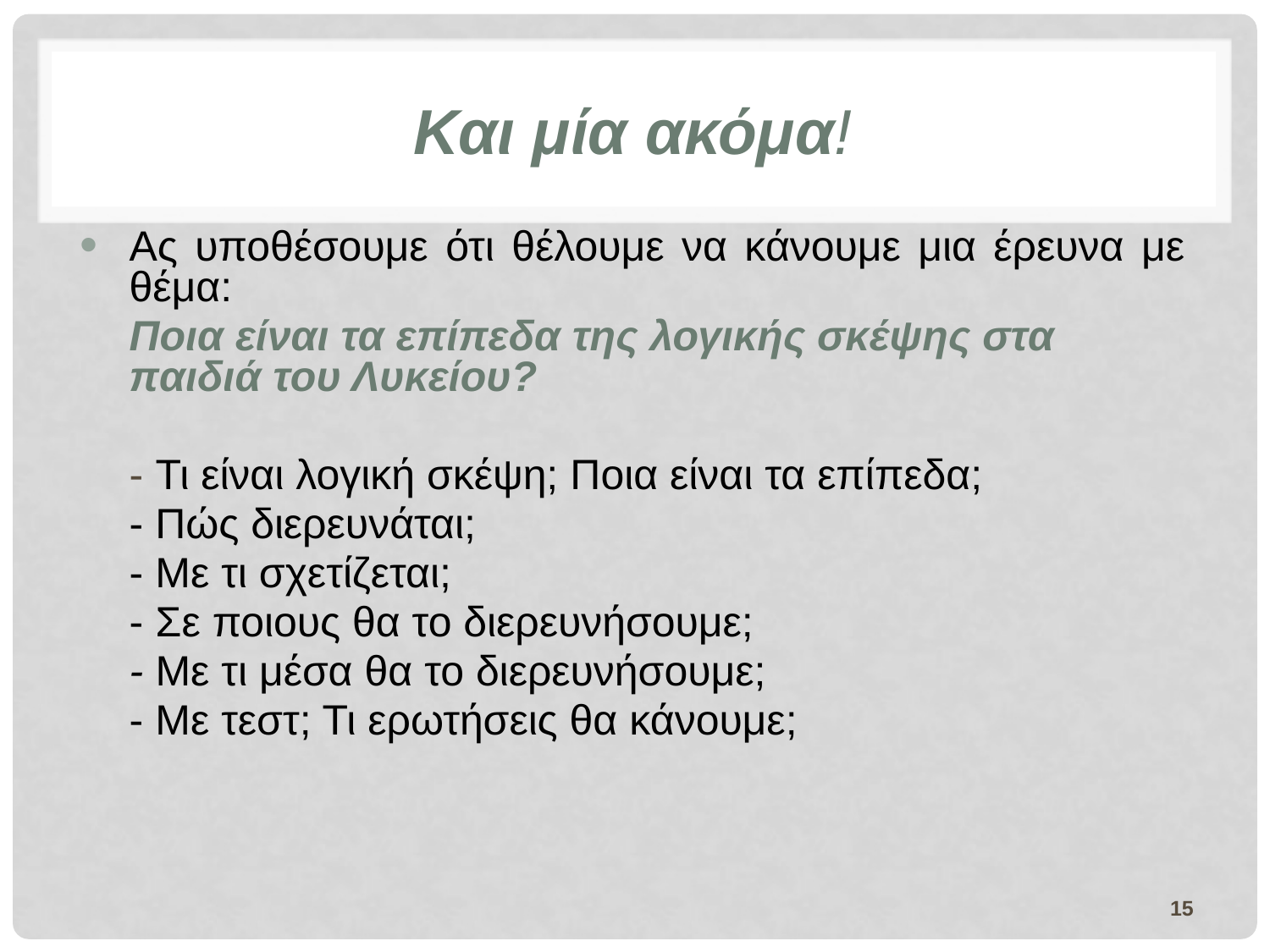

# Και μία ακόμα!
Ας υποθέσουμε ότι θέλουμε να κάνουμε μια έρευνα με θέμα:
	Ποια είναι τα επίπεδα της λογικής σκέψης στα παιδιά του Λυκείου?

	- Τι είναι λογική σκέψη; Ποια είναι τα επίπεδα;
	- Πώς διερευνάται;
	- Με τι σχετίζεται;
	- Σε ποιους θα το διερευνήσουμε;
	- Με τι μέσα θα το διερευνήσουμε;
	- Με τεστ; Τι ερωτήσεις θα κάνουμε;

15